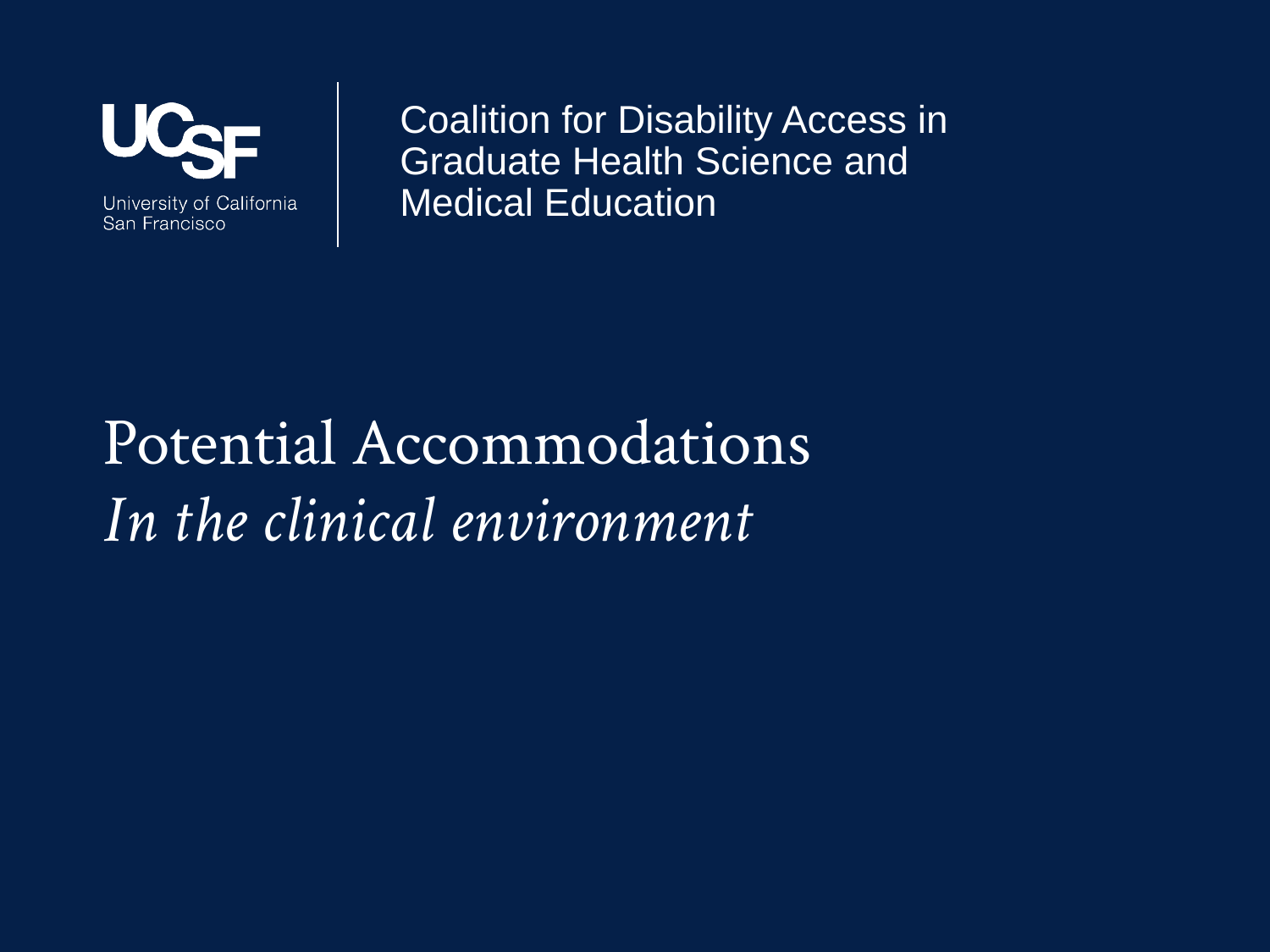

# Potential Accommodations
In the clinical environment